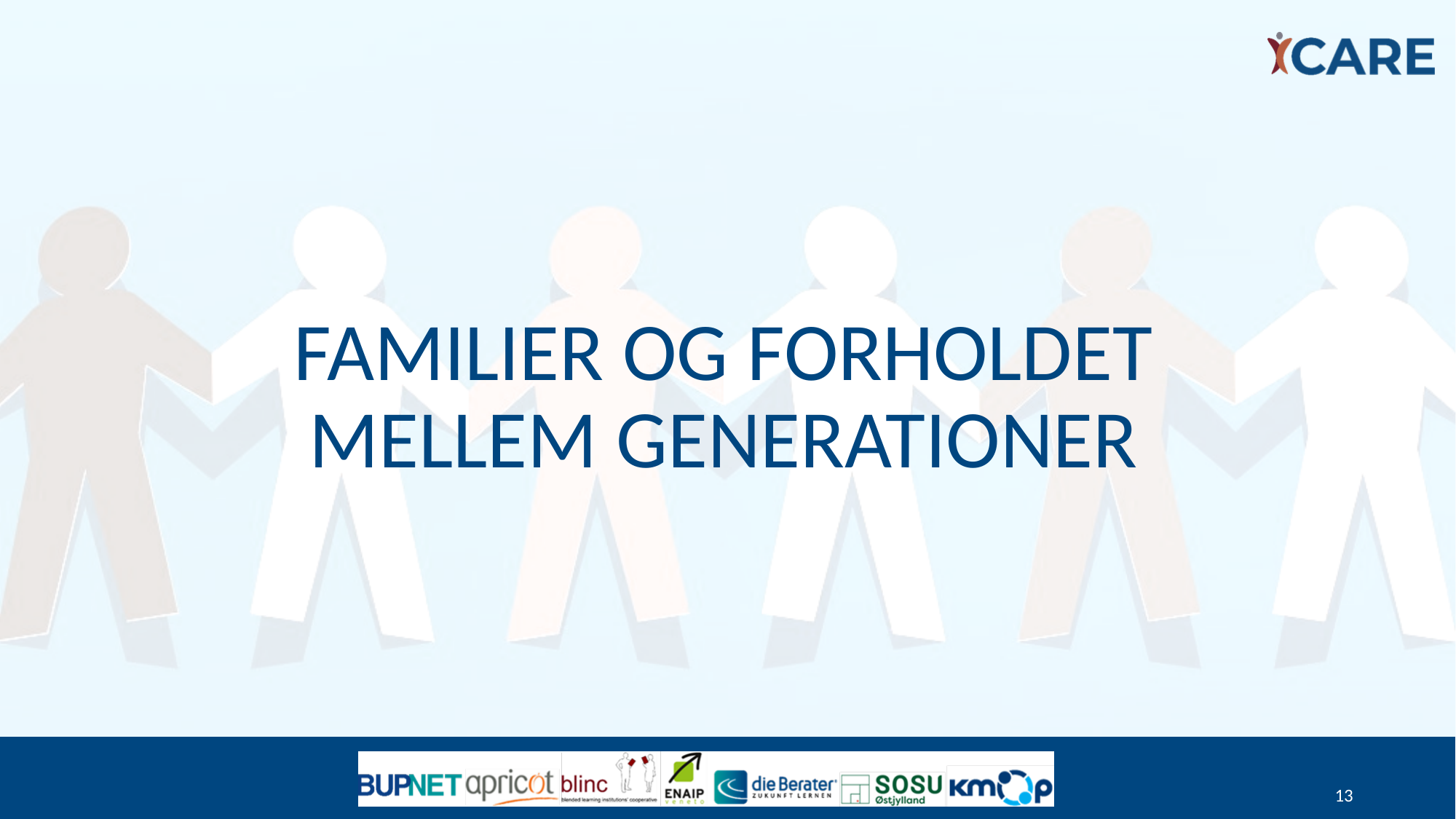

# Familier og forholdet mellem generationer
13